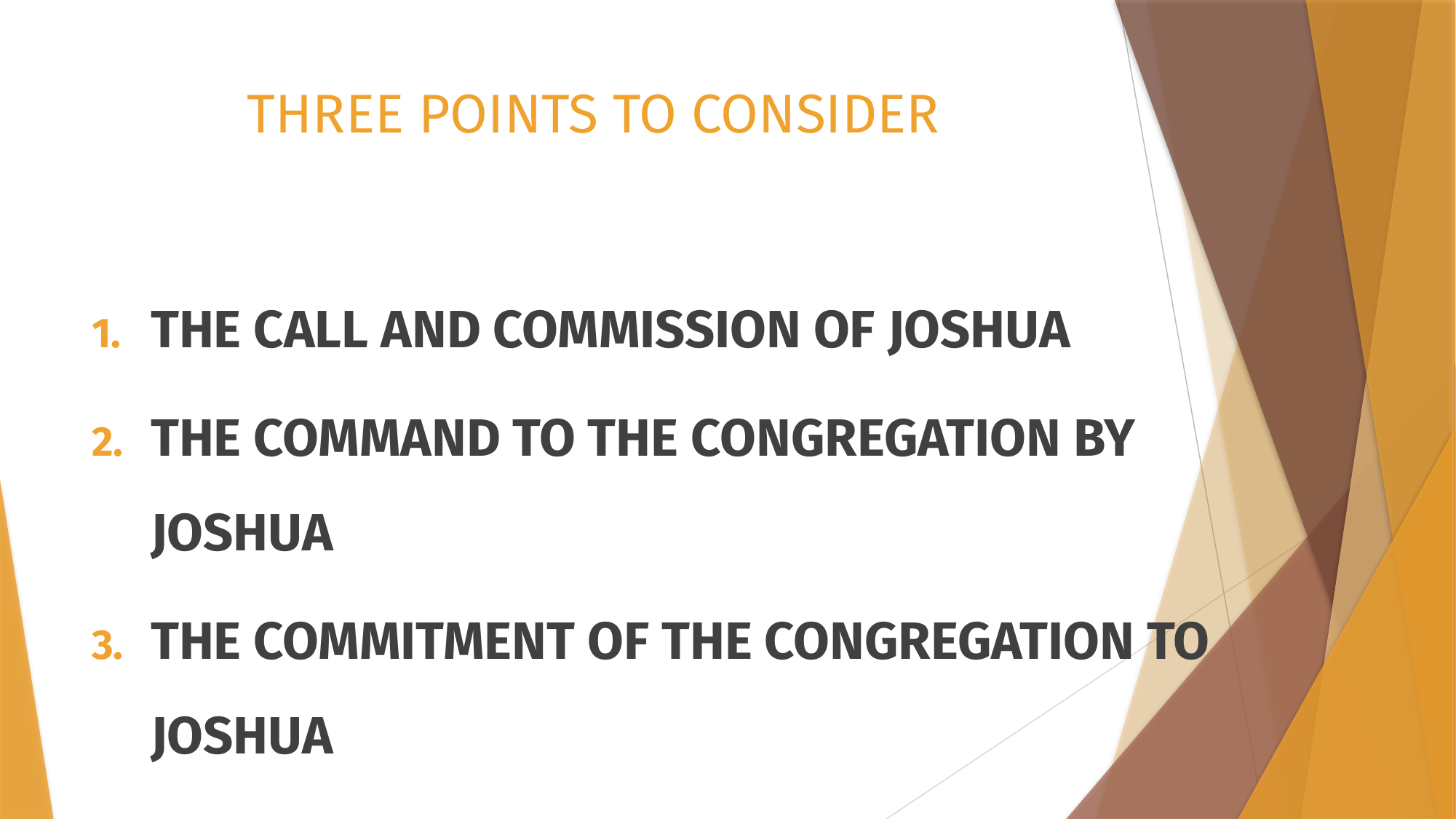

# THREE POINTS TO CONSIDER
THE CALL AND COMMISSION OF JOSHUA
THE COMMAND TO THE CONGREGATION BY JOSHUA
THE COMMITMENT OF THE CONGREGATION TO JOSHUA